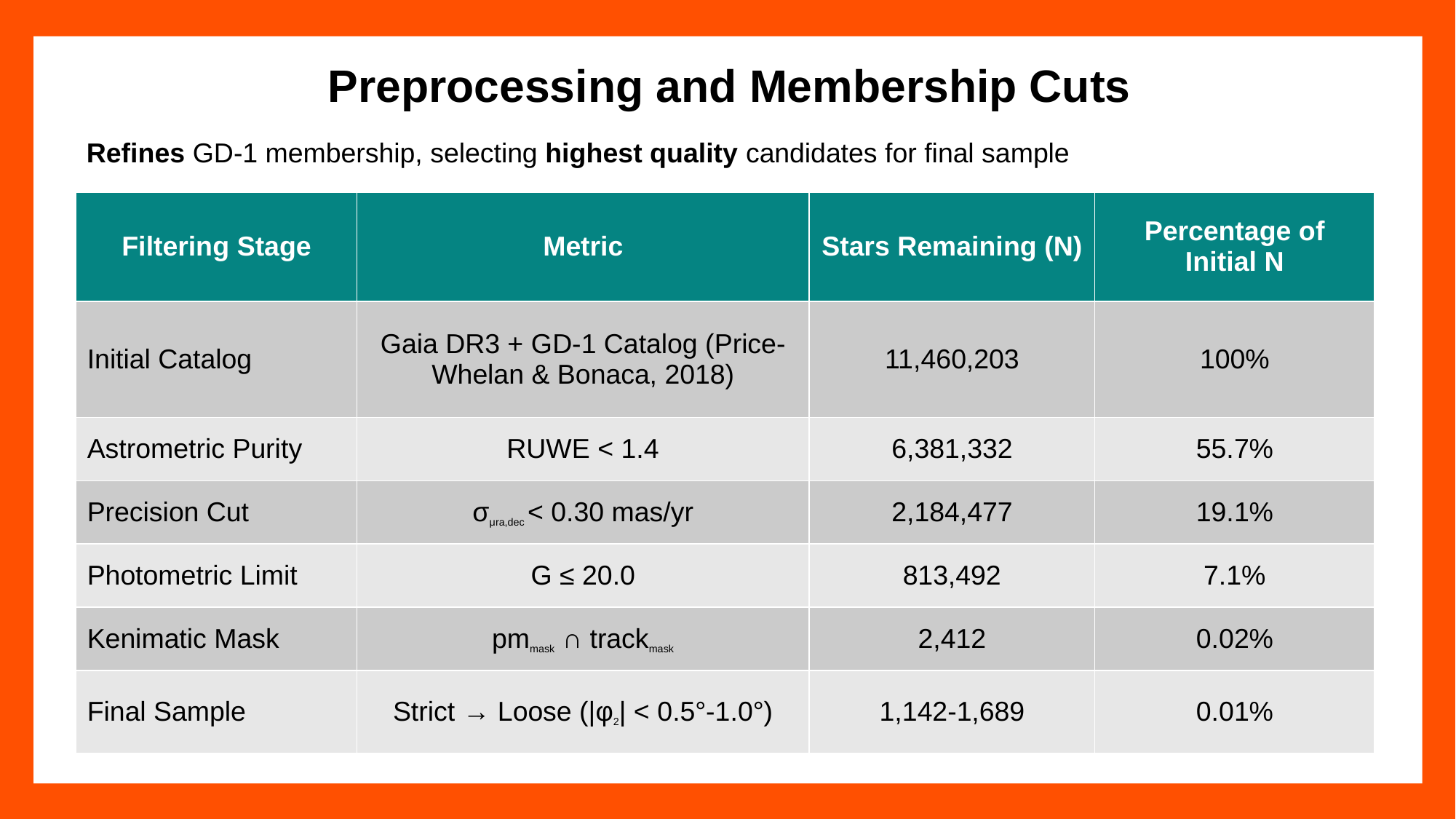

Preprocessing and Membership Cuts

Refines GD-1 membership, selecting highest quality candidates for final sample
| Filtering Stage | Metric | Stars Remaining (N) | Percentage of Initial N |
| --- | --- | --- | --- |
| Initial Catalog | Gaia DR3 + GD-1 Catalog (Price-Whelan & Bonaca, 2018) | 11,460,203 | 100% |
| Astrometric Purity | RUWE < 1.4 | 6,381,332 | 55.7% |
| Precision Cut | σμra,dec < 0.30 mas/yr | 2,184,477 | 19.1% |
| Photometric Limit | G ≤ 20.0 | 813,492 | 7.1% |
| Kenimatic Mask | pmmask ∩ trackmask | 2,412 | 0.02% |
| Final Sample | Strict → Loose (|φ2| < 0.5°-1.0°) | 1,142-1,689 | 0.01% |